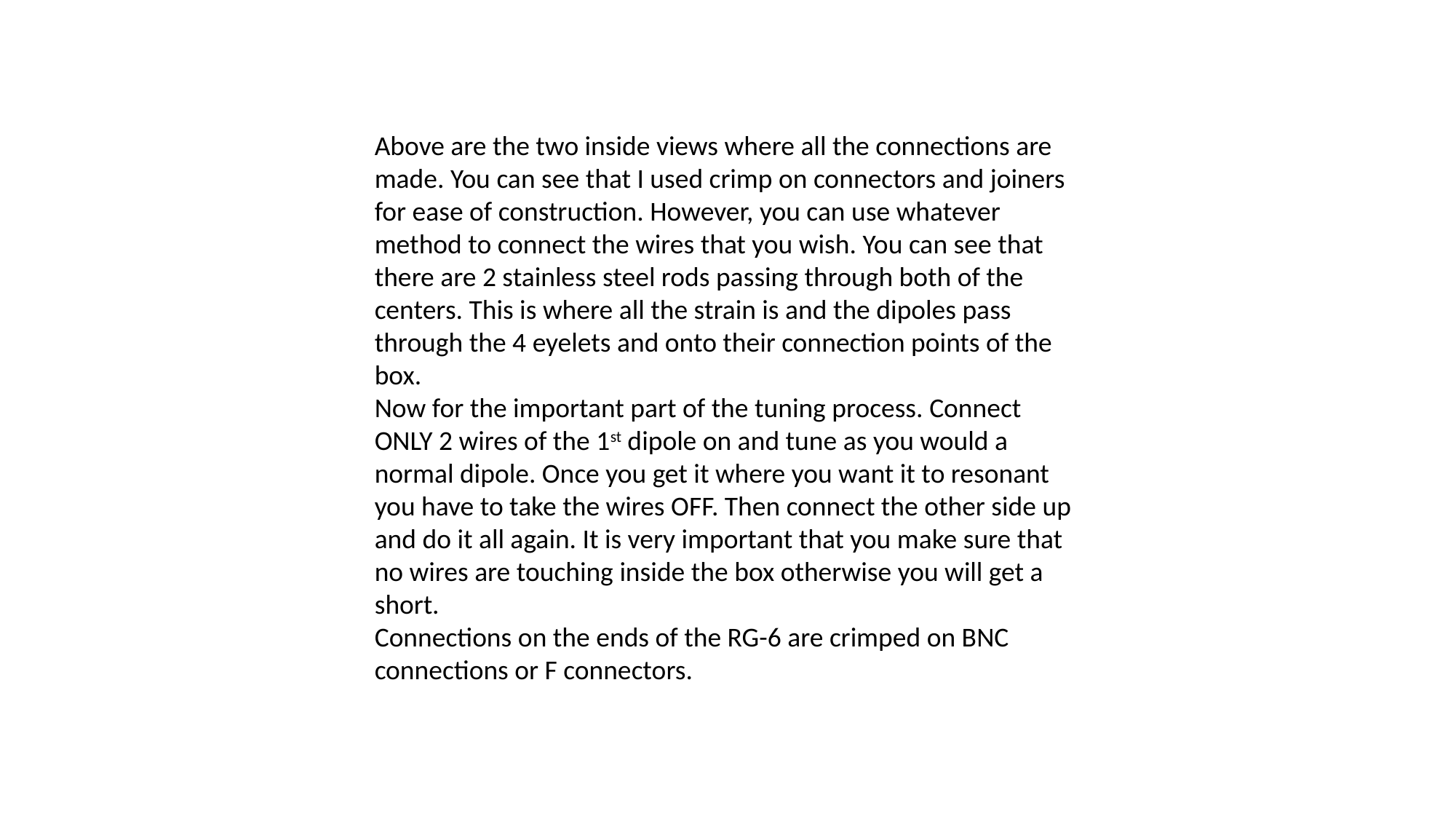

Above are the two inside views where all the connections are made. You can see that I used crimp on connectors and joiners for ease of construction. However, you can use whatever method to connect the wires that you wish. You can see that there are 2 stainless steel rods passing through both of the centers. This is where all the strain is and the dipoles pass through the 4 eyelets and onto their connection points of the box.
Now for the important part of the tuning process. Connect ONLY 2 wires of the 1st dipole on and tune as you would a normal dipole. Once you get it where you want it to resonant you have to take the wires OFF. Then connect the other side up and do it all again. It is very important that you make sure that no wires are touching inside the box otherwise you will get a short.
Connections on the ends of the RG-6 are crimped on BNC connections or F connectors.